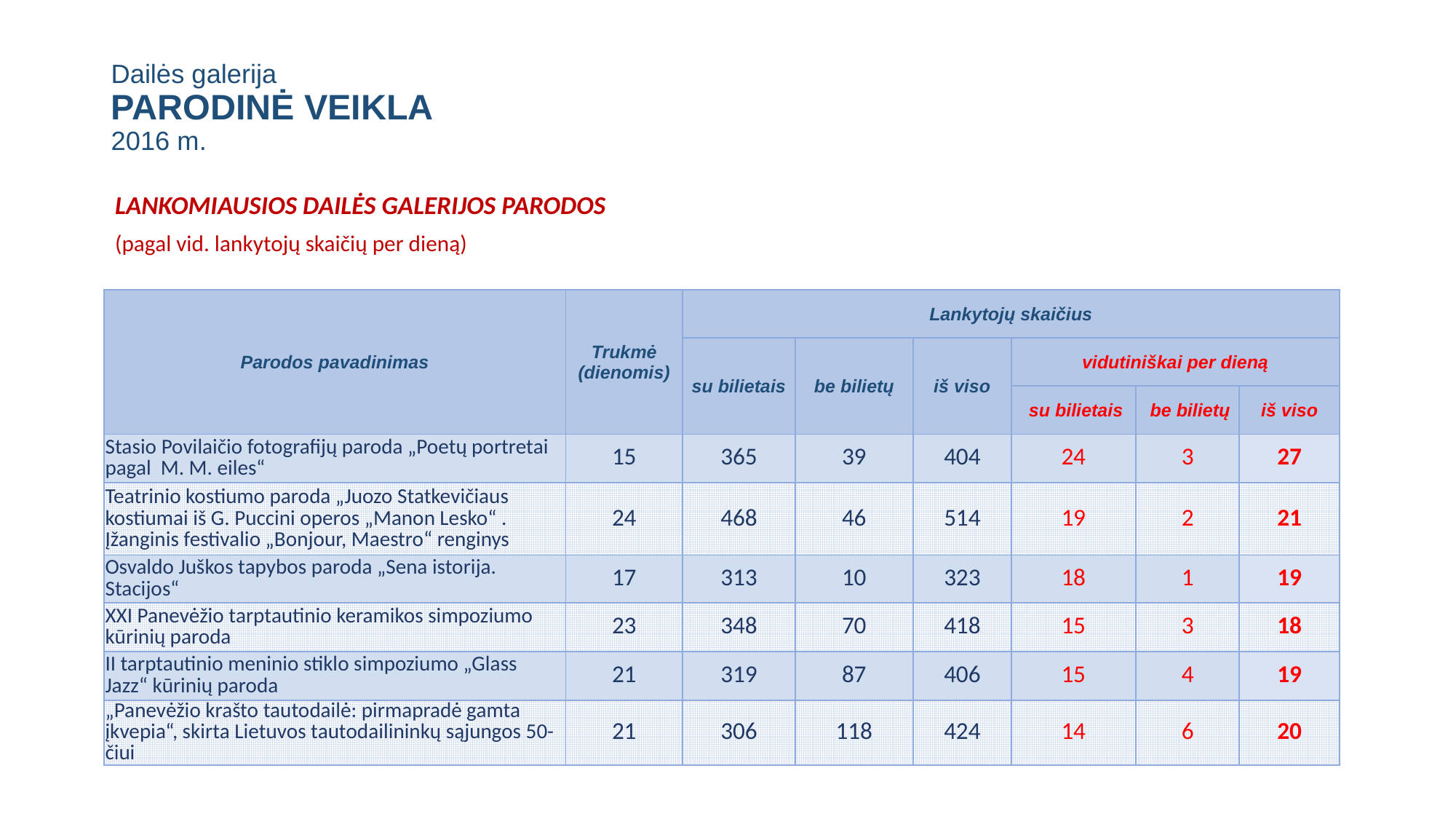

# Dailės galerija PARODINĖ VEIKLA 2016 m.
LANKOMIAUSIOS DAILĖS GALERIJOS PARODOS
(pagal vid. lankytojų skaičių per dieną)

| Parodos pavadinimas | Trukmė (dienomis) | Lankytojų skaičius |  |  |  |  |  |
| --- | --- | --- | --- | --- | --- | --- | --- |
|  |  | su bilietais | be bilietų | iš viso | vidutiniškai per dieną |  |  |
|  |  |  |  |  | su bilietais | be bilietų | iš viso |
| Stasio Povilaičio fotografijų paroda „Poetų portretai pagal M. M. eiles“ | 15 | 365 | 39 | 404 | 24 | 3 | 27 |
| Teatrinio kostiumo paroda „Juozo Statkevičiaus kostiumai iš G. Puccini operos „Manon Lesko“ . Įžanginis festivalio „Bonjour, Maestro“ renginys | 24 | 468 | 46 | 514 | 19 | 2 | 21 |
| Osvaldo Juškos tapybos paroda „Sena istorija. Stacijos“ | 17 | 313 | 10 | 323 | 18 | 1 | 19 |
| XXI Panevėžio tarptautinio keramikos simpoziumo kūrinių paroda | 23 | 348 | 70 | 418 | 15 | 3 | 18 |
| II tarptautinio meninio stiklo simpoziumo „Glass Jazz“ kūrinių paroda | 21 | 319 | 87 | 406 | 15 | 4 | 19 |
| „Panevėžio krašto tautodailė: pirmapradė gamta įkvepia“, skirta Lietuvos tautodailininkų sąjungos 50-čiui | 21 | 306 | 118 | 424 | 14 | 6 | 20 |